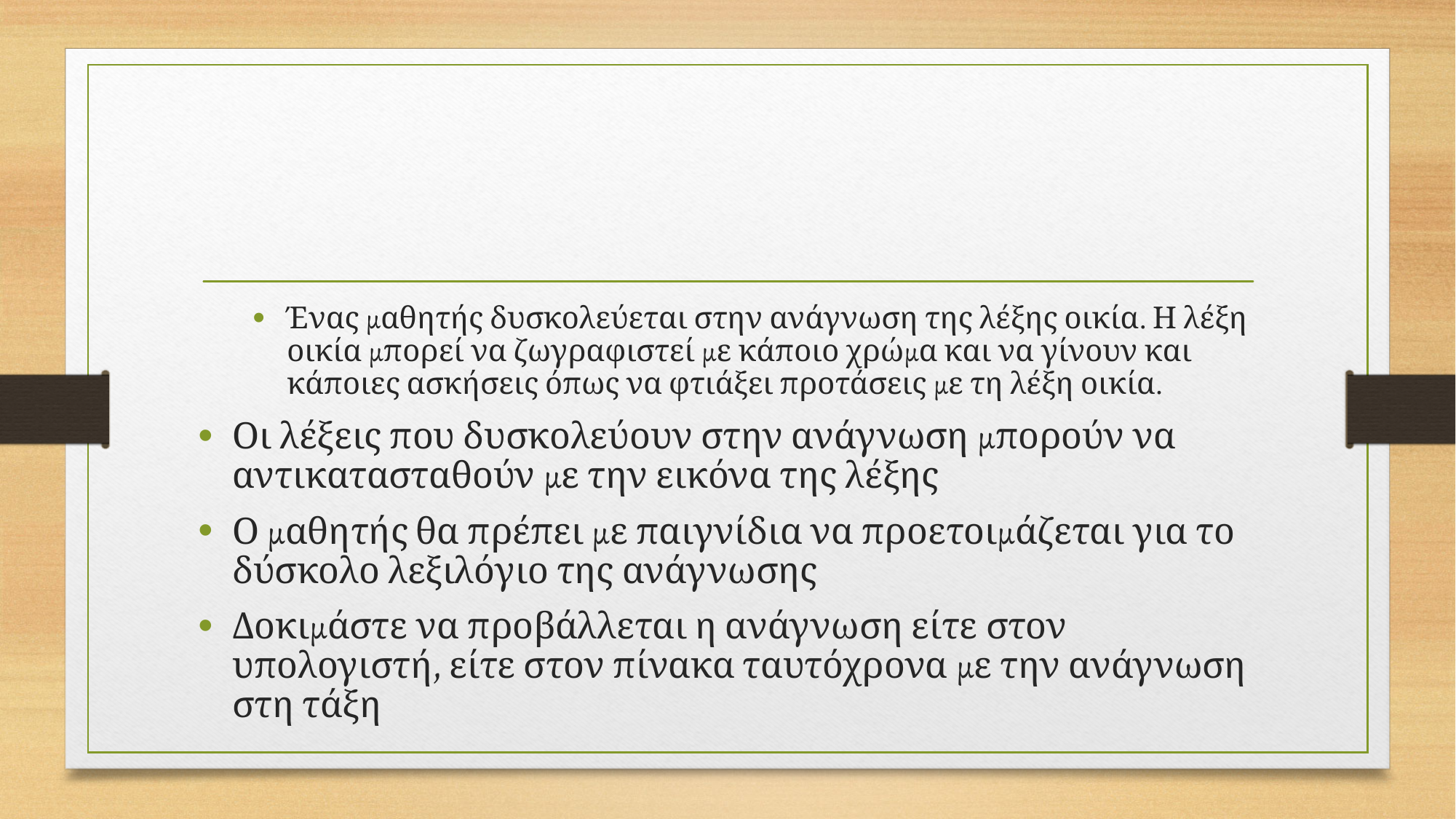

#
Ένας μαθητής δυσκολεύεται στην ανάγνωση της λέξης οικία. Η λέξη οικία μπορεί να ζωγραφιστεί με κάποιο χρώμα και να γίνουν και κάποιες ασκήσεις όπως να φτιάξει προτάσεις με τη λέξη οικία.
Οι λέξεις που δυσκολεύουν στην ανάγνωση μπορούν να αντικατασταθούν με την εικόνα της λέξης
Ο μαθητής θα πρέπει με παιγνίδια να προετοιμάζεται για το δύσκολο λεξιλόγιο της ανάγνωσης
Δοκιμάστε να προβάλλεται η ανάγνωση είτε στον υπολογιστή, είτε στον πίνακα ταυτόχρονα με την ανάγνωση στη τάξη